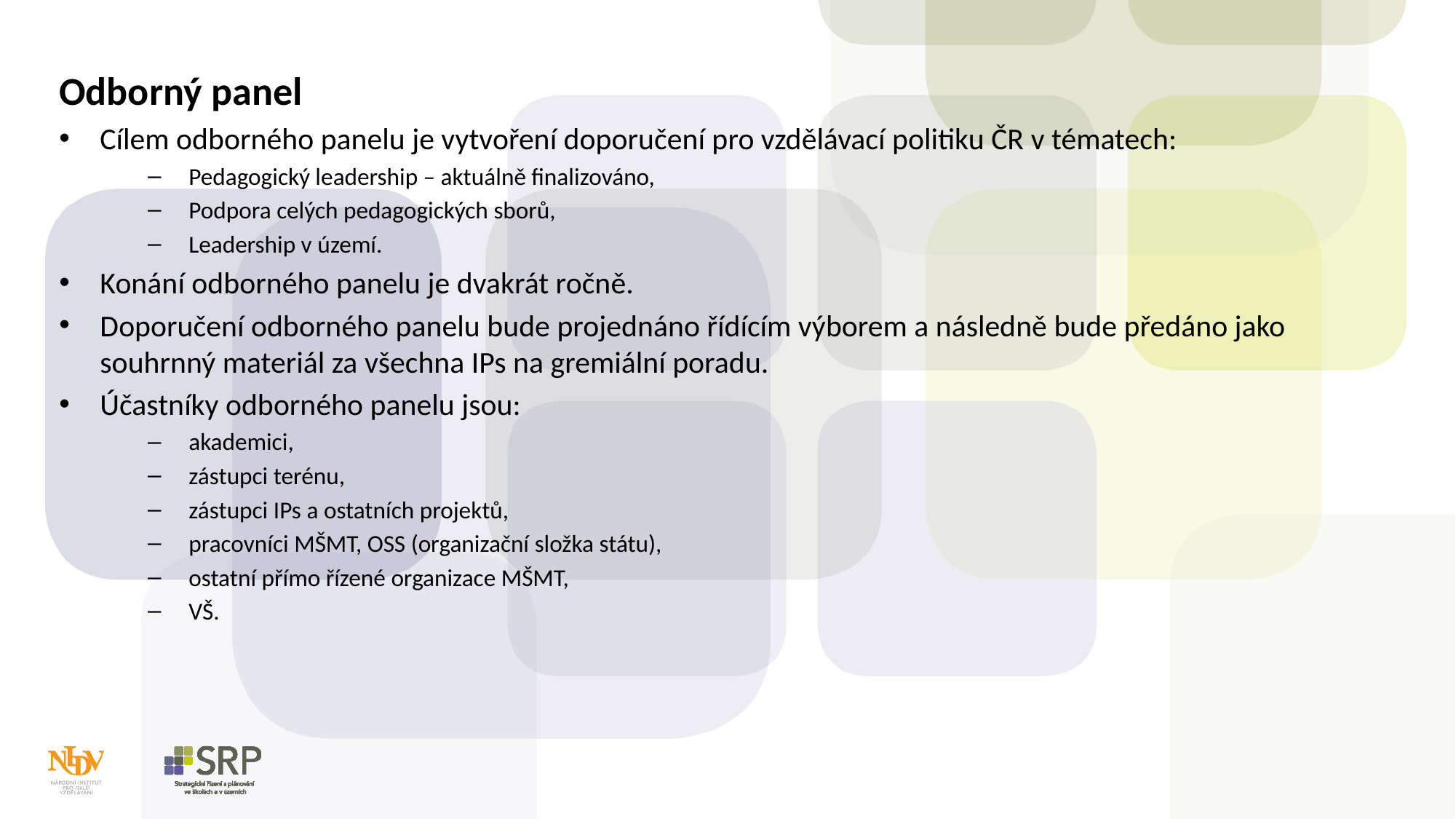

Odborný panel
Cílem odborného panelu je vytvoření doporučení pro vzdělávací politiku ČR v tématech:
Pedagogický leadership – aktuálně finalizováno,
Podpora celých pedagogických sborů,
Leadership v území.
Konání odborného panelu je dvakrát ročně.
Doporučení odborného panelu bude projednáno řídícím výborem a následně bude předáno jako souhrnný materiál za všechna IPs na gremiální poradu.
Účastníky odborného panelu jsou:
akademici,
zástupci terénu,
zástupci IPs a ostatních projektů,
pracovníci MŠMT, OSS (organizační složka státu),
ostatní přímo řízené organizace MŠMT,
VŠ.